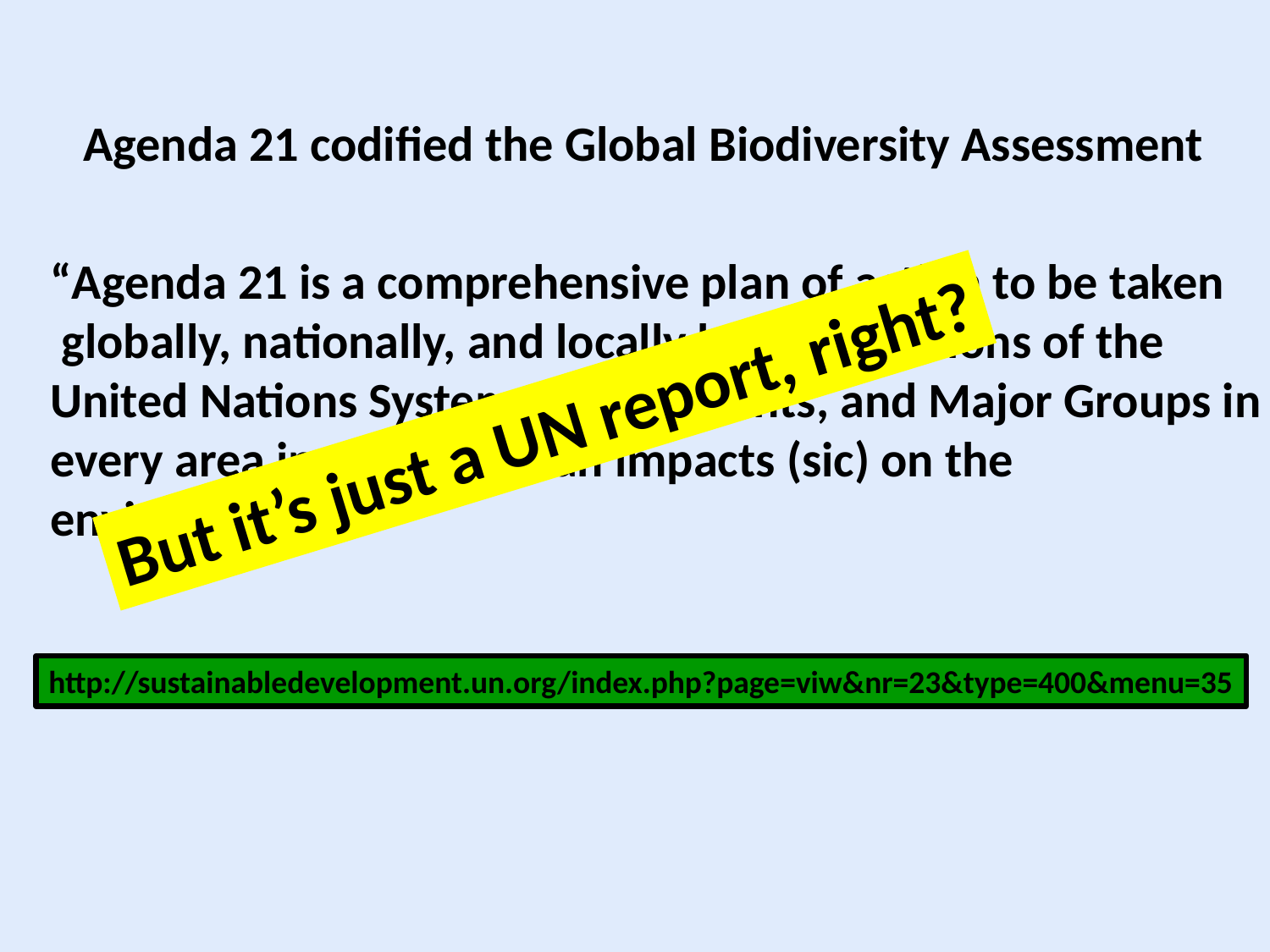

Agenda 21 codified the Global Biodiversity Assessment
“Agenda 21 is a comprehensive plan of action to be taken
 globally, nationally, and locally by organizations of the
United Nations System, Governments, and Major Groups in
every area in which human impacts (sic) on the
environment.”

But it’s just a UN report, right?
http://sustainabledevelopment.un.org/index.php?page=viw&nr=23&type=400&menu=35